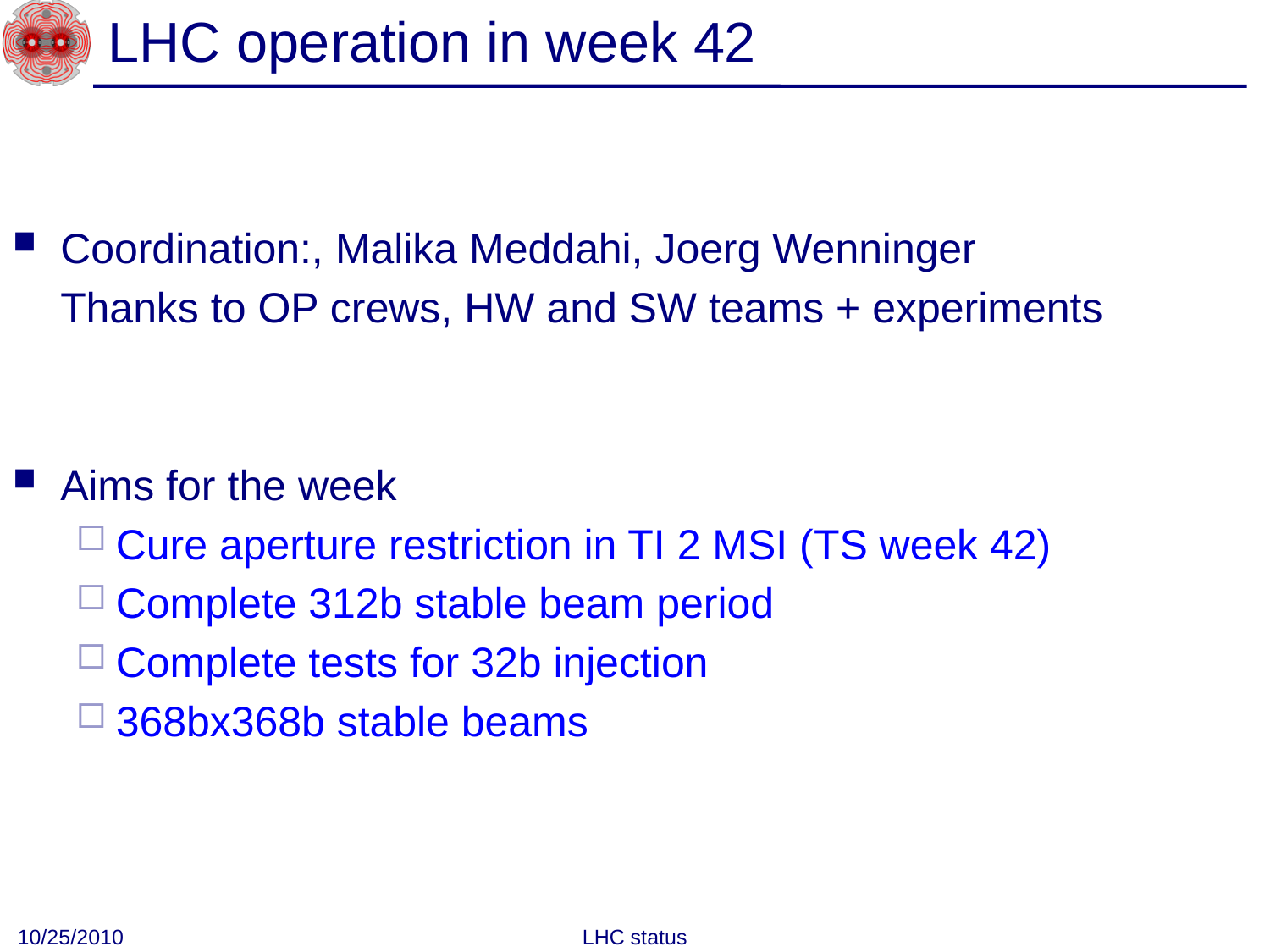

# LHC operation in week 42

Coordination:, Malika Meddahi, Joerg Wenninger
	Thanks to OP crews, HW and SW teams + experiments

Aims for the week
Cure aperture restriction in TI 2 MSI (TS week 42)
Complete 312b stable beam period
Complete tests for 32b injection
368bx368b stable beams

10/25/2010
LHC status